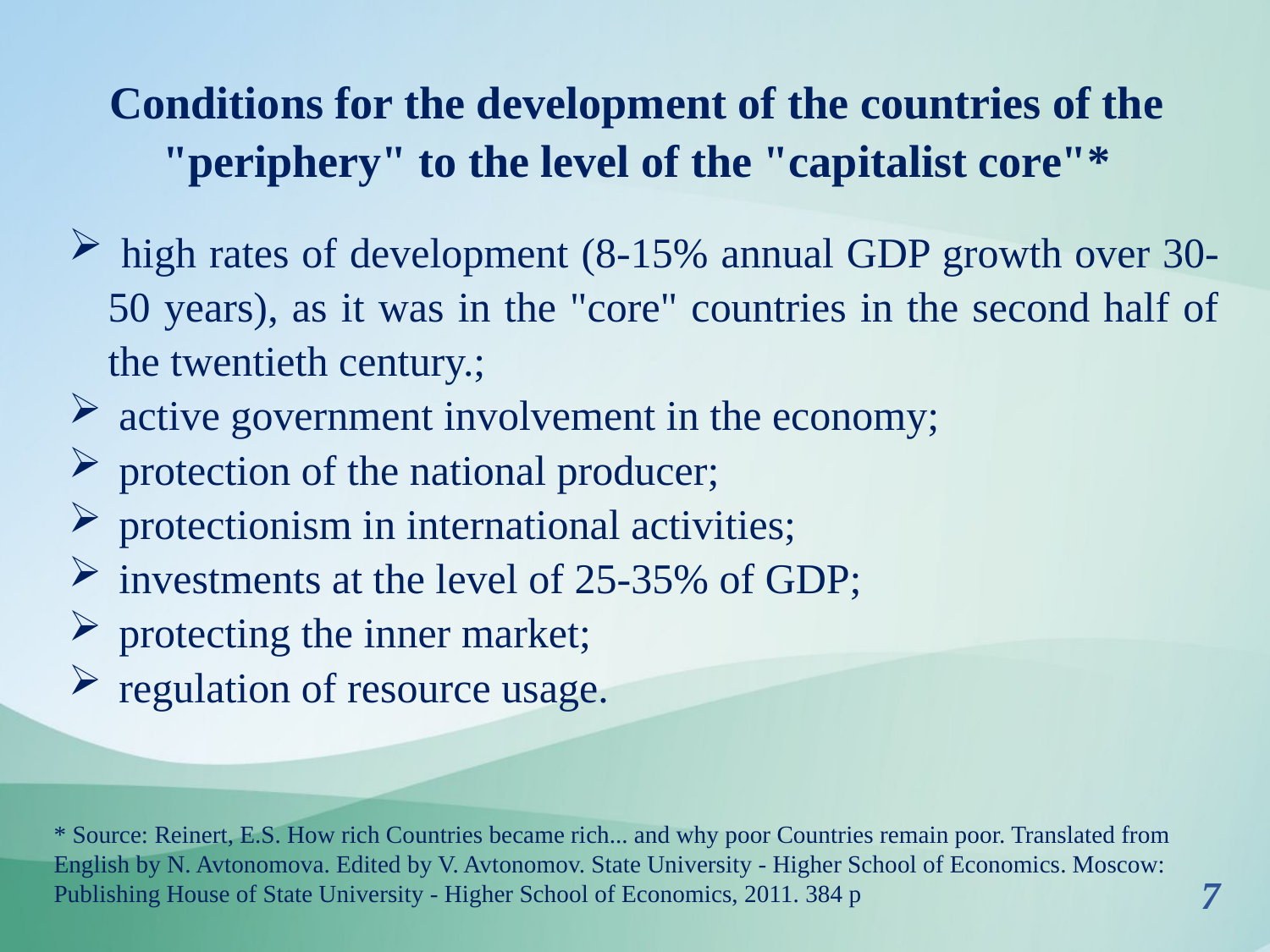

Conditions for the development of the countries of the "periphery" to the level of the "capitalist core"*
 high rates of development (8-15% annual GDP growth over 30-50 years), as it was in the "core" countries in the second half of the twentieth century.;
 active government involvement in the economy;
 protection of the national producer;
 protectionism in international activities;
 investments at the level of 25-35% of GDP;
 protecting the inner market;
 regulation of resource usage.
* Source: Reinert, E.S. How rich Countries became rich... and why poor Countries remain poor. Translated from English by N. Avtonomova. Edited by V. Avtonomov. State University - Higher School of Economics. Moscow: Publishing House of State University - Higher School of Economics, 2011. 384 p
7